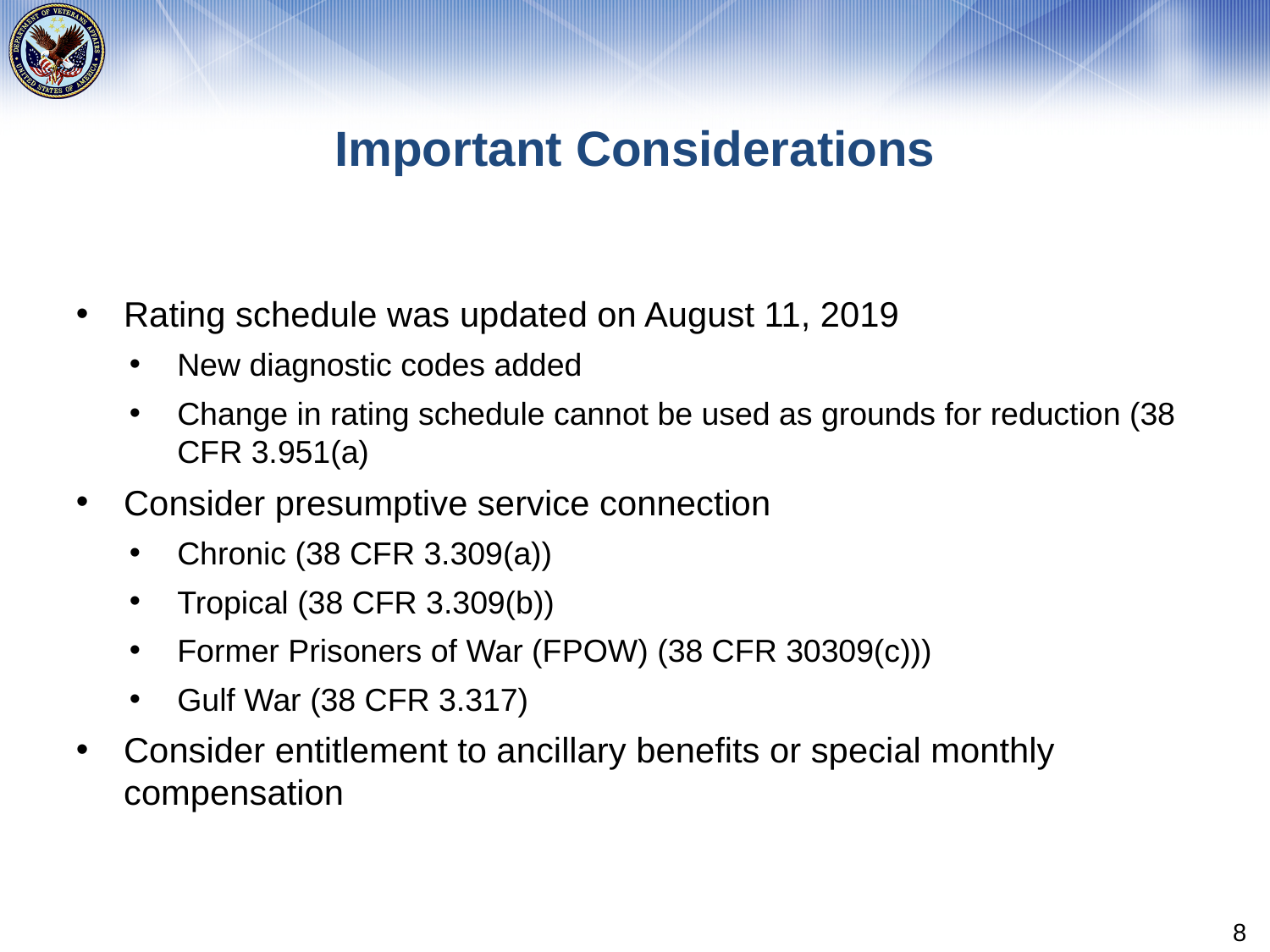

# Important Considerations
Rating schedule was updated on August 11, 2019
New diagnostic codes added
Change in rating schedule cannot be used as grounds for reduction (38 CFR 3.951(a)
Consider presumptive service connection
Chronic (38 CFR 3.309(a))
Tropical (38 CFR 3.309(b))
Former Prisoners of War (FPOW) (38 CFR 30309(c)))
Gulf War (38 CFR 3.317)
Consider entitlement to ancillary benefits or special monthly compensation
8